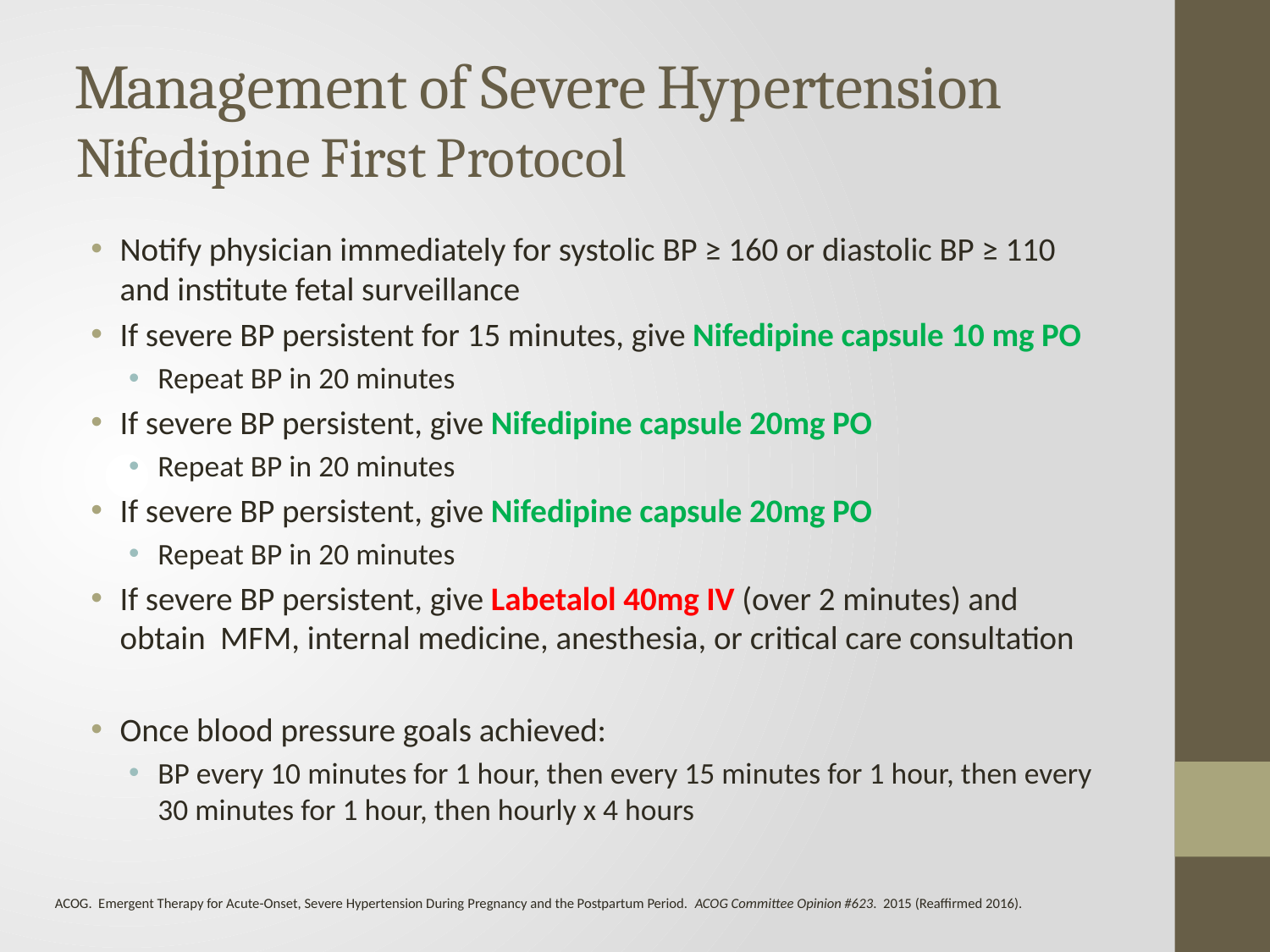

# Management of Severe Hypertension Nifedipine First Protocol
Notify physician immediately for systolic BP ≥ 160 or diastolic BP ≥ 110 and institute fetal surveillance
If severe BP persistent for 15 minutes, give Nifedipine capsule 10 mg PO
Repeat BP in 20 minutes
If severe BP persistent, give Nifedipine capsule 20mg PO
Repeat BP in 20 minutes
If severe BP persistent, give Nifedipine capsule 20mg PO
Repeat BP in 20 minutes
If severe BP persistent, give Labetalol 40mg IV (over 2 minutes) and obtain  MFM, internal medicine, anesthesia, or critical care consultation

Once blood pressure goals achieved:
BP every 10 minutes for 1 hour, then every 15 minutes for 1 hour, then every 30 minutes for 1 hour, then hourly x 4 hours

ACOG.  Emergent Therapy for Acute-Onset, Severe Hypertension During Pregnancy and the Postpartum Period.  ACOG Committee Opinion #623.  2015 (Reaffirmed 2016).